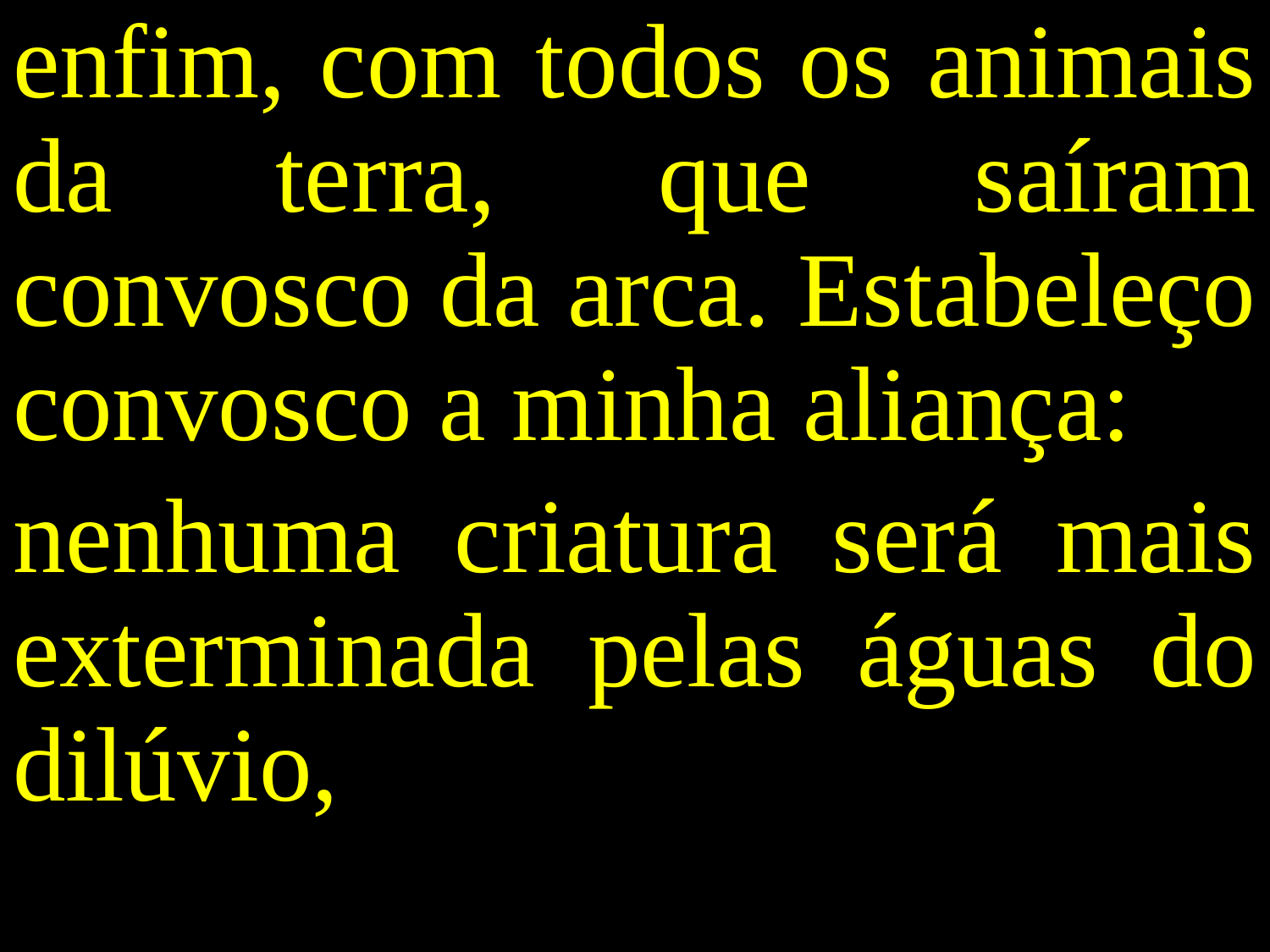

enfim, com todos os animais da terra, que saíram convosco da arca. Estabeleço convosco a minha aliança:
nenhuma criatura será mais exterminada pelas águas do dilúvio,